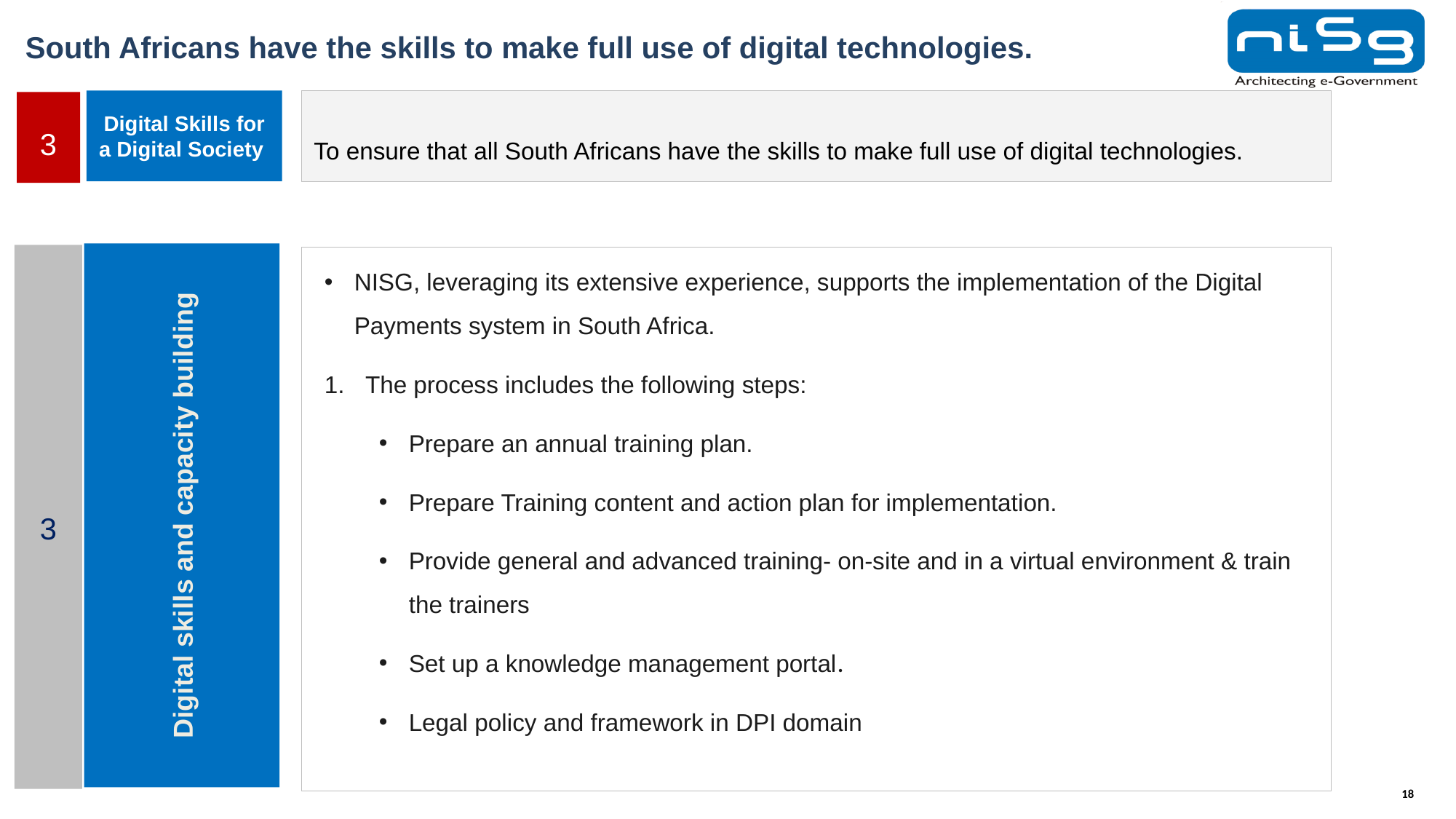

# South Africans have the skills to make full use of digital technologies.
Digital Skills for a Digital Society

 To ensure that all South Africans have the skills to make full use of digital technologies.

3
Digital skills and capacity building

3
NISG, leveraging its extensive experience, supports the implementation of the Digital Payments system in South Africa.
The process includes the following steps:
Prepare an annual training plan.
Prepare Training content and action plan for implementation.
Provide general and advanced training- on-site and in a virtual environment & train the trainers
Set up a knowledge management portal.
Legal policy and framework in DPI domain